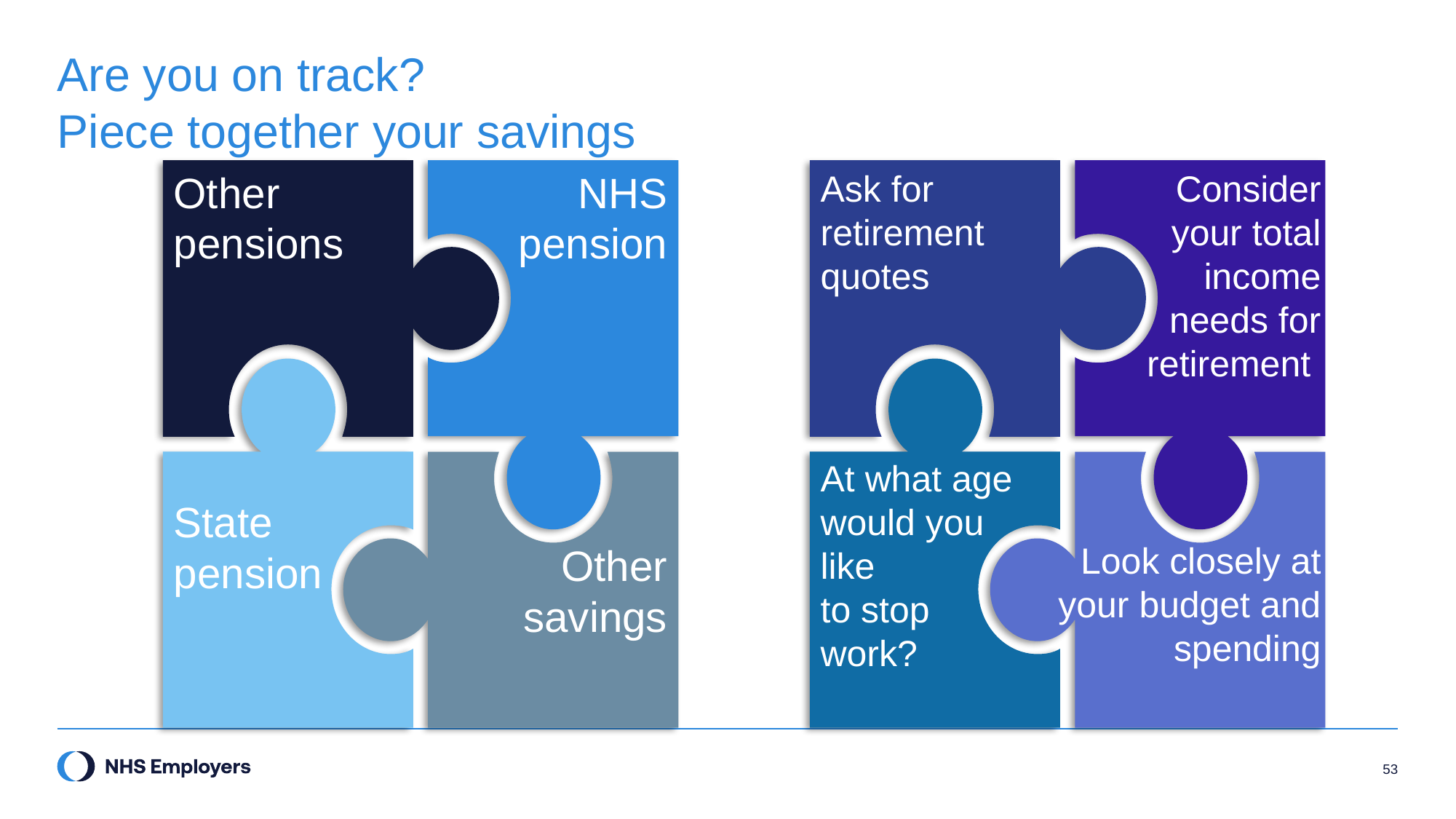

# Are you on track? Piece together your savings
Other
pensions
NHS pension
Ask for retirement quotes
Consider your total income needs for retirement

State pension

At what age would you like
to stop work?

Other
savings

Look closely at your budget and spending

53